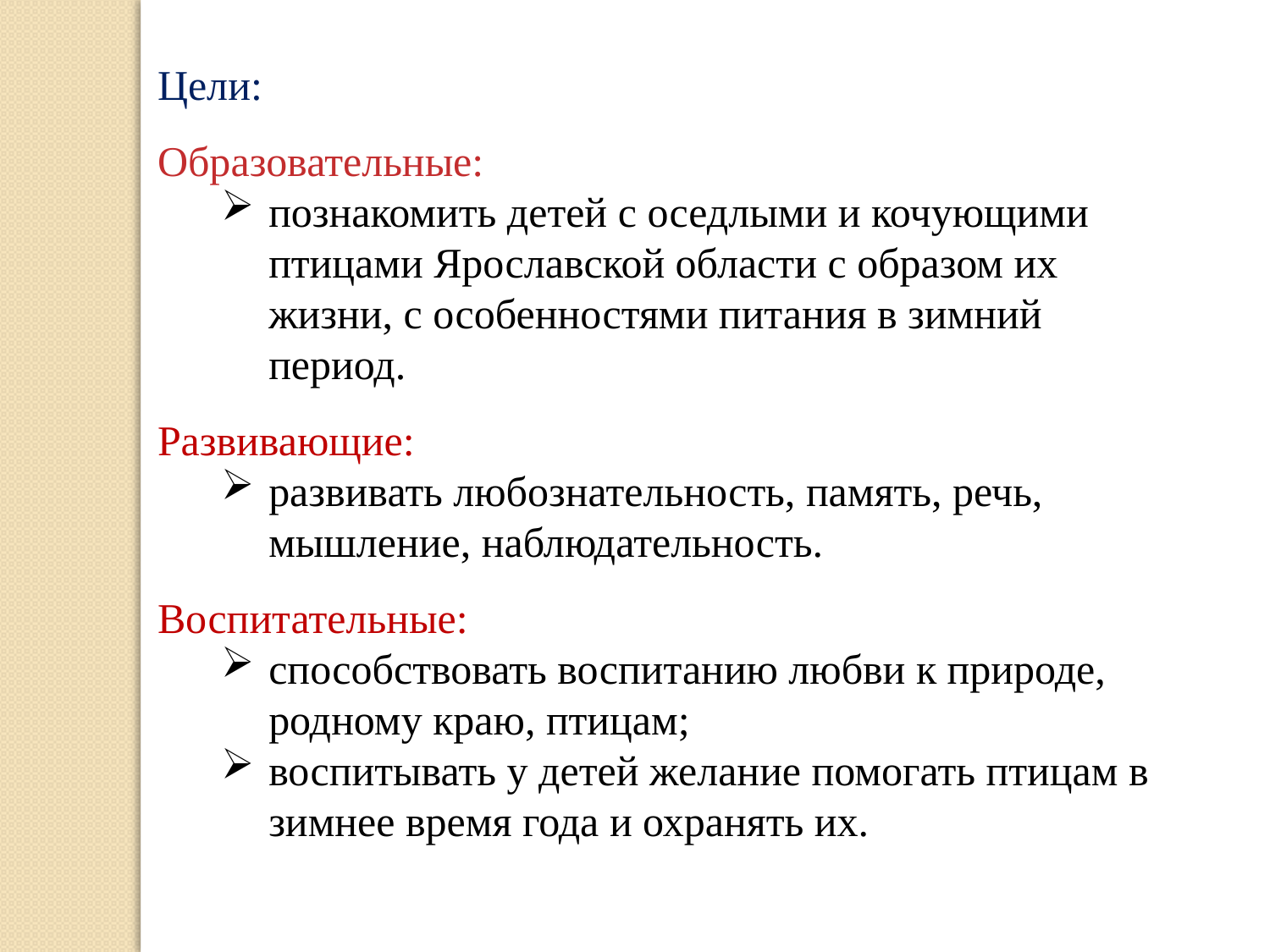

Цели:
Образовательные:
познакомить детей с оседлыми и кочующими птицами Ярославской области с образом их жизни, с особенностями питания в зимний период.
Развивающие:
развивать любознательность, память, речь, мышление, наблюдательность.
Воспитательные:
способствовать воспитанию любви к природе, родному краю, птицам;
воспитывать у детей желание помогать птицам в зимнее время года и охранять их.